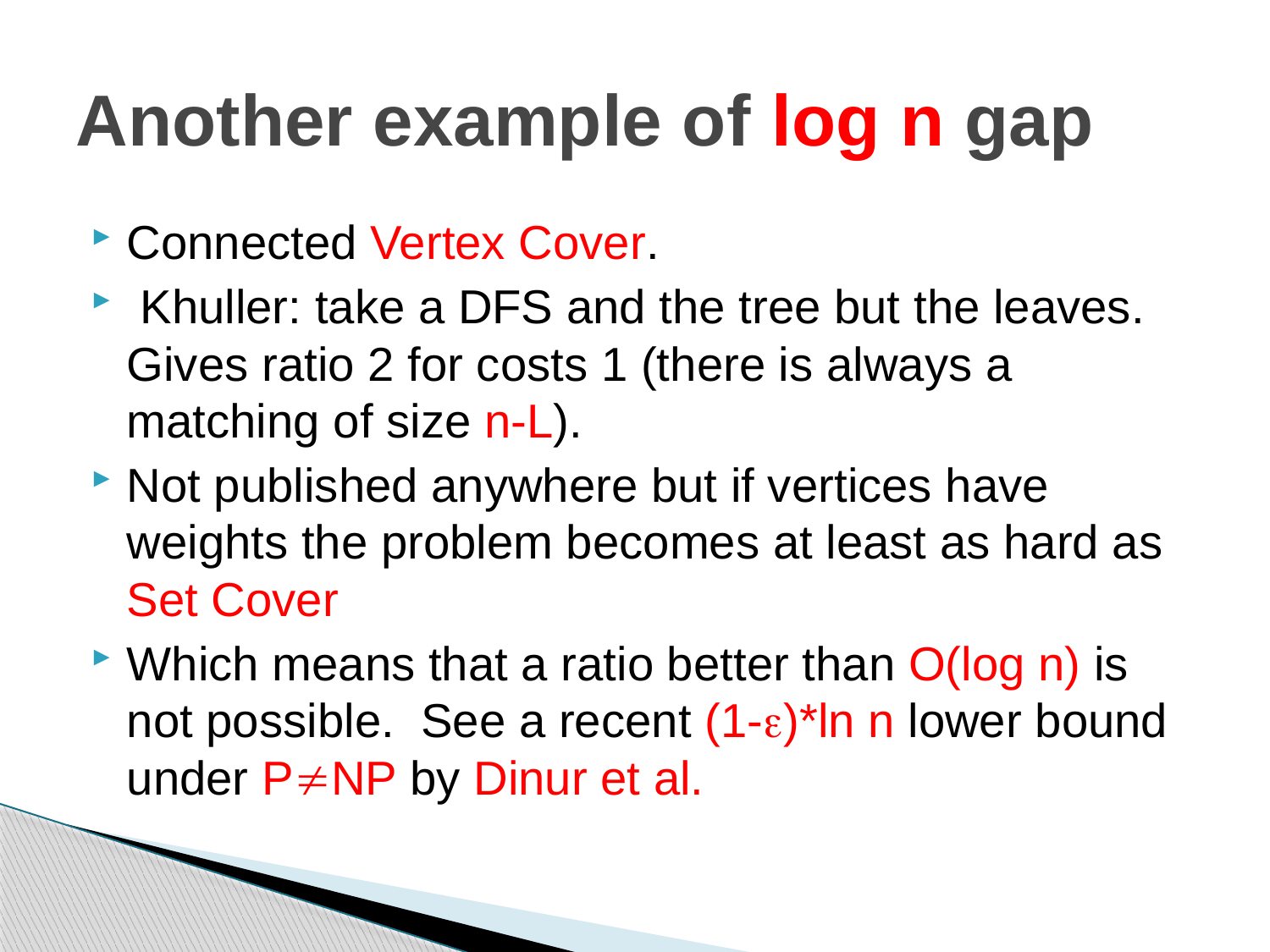

# Another example of log n gap
Connected Vertex Cover.
 Khuller: take a DFS and the tree but the leaves. Gives ratio 2 for costs 1 (there is always a matching of size n-L).
Not published anywhere but if vertices have weights the problem becomes at least as hard as Set Cover
Which means that a ratio better than O(log n) is not possible.  See a recent (1-ε)*ln n lower bound under P≠NP by Dinur et al.